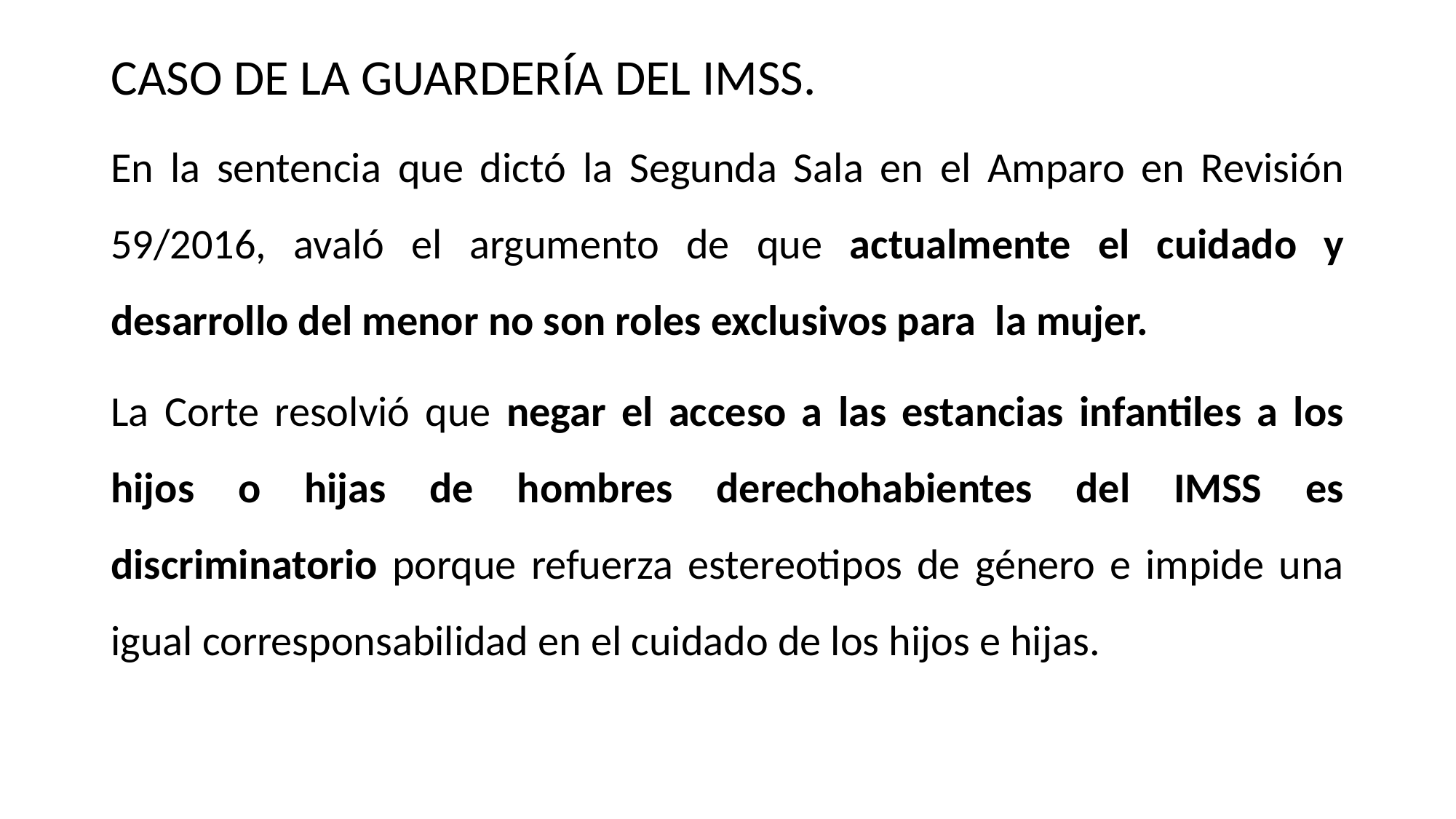

# CASO DE LA GUARDERÍA DEL IMSS.
En la sentencia que dictó la Segunda Sala en el Amparo en Revisión 59/2016, avaló el argumento de que actualmente el cuidado y desarrollo del menor no son roles exclusivos para  la mujer.
La Corte resolvió que negar el acceso a las estancias infantiles a los hijos o hijas de hombres derechohabientes del IMSS es discriminatorio porque refuerza estereotipos de género e impide una igual corresponsabilidad en el cuidado de los hijos e hijas.